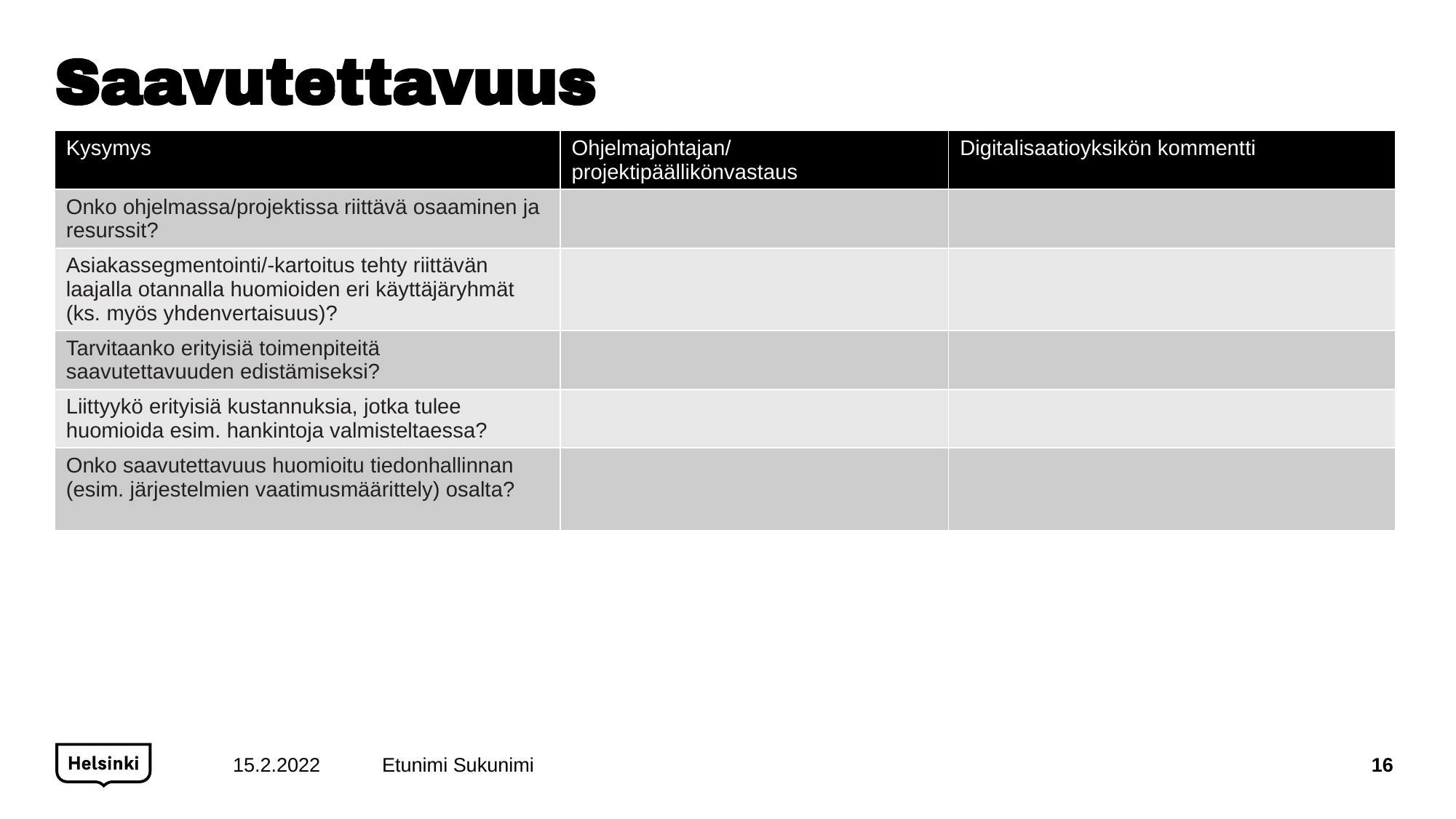

# Saavutettavuus
| Kysymys | Ohjelmajohtajan/projektipäällikönvastaus | Digitalisaatioyksikön kommentti |
| --- | --- | --- |
| Onko ohjelmassa/projektissa riittävä osaaminen ja resurssit? |  |  |
| Asiakassegmentointi/-kartoitus tehty riittävän laajalla otannalla huomioiden eri käyttäjäryhmät (ks. myös yhdenvertaisuus)? |  |  |
| Tarvitaanko erityisiä toimenpiteitä saavutettavuuden edistämiseksi? |  |  |
| Liittyykö erityisiä kustannuksia, jotka tulee huomioida esim. hankintoja valmisteltaessa? |  |  |
| Onko saavutettavuus huomioitu tiedonhallinnan (esim. järjestelmien vaatimusmäärittely) osalta? |  |  |
15.2.2022
Etunimi Sukunimi
16